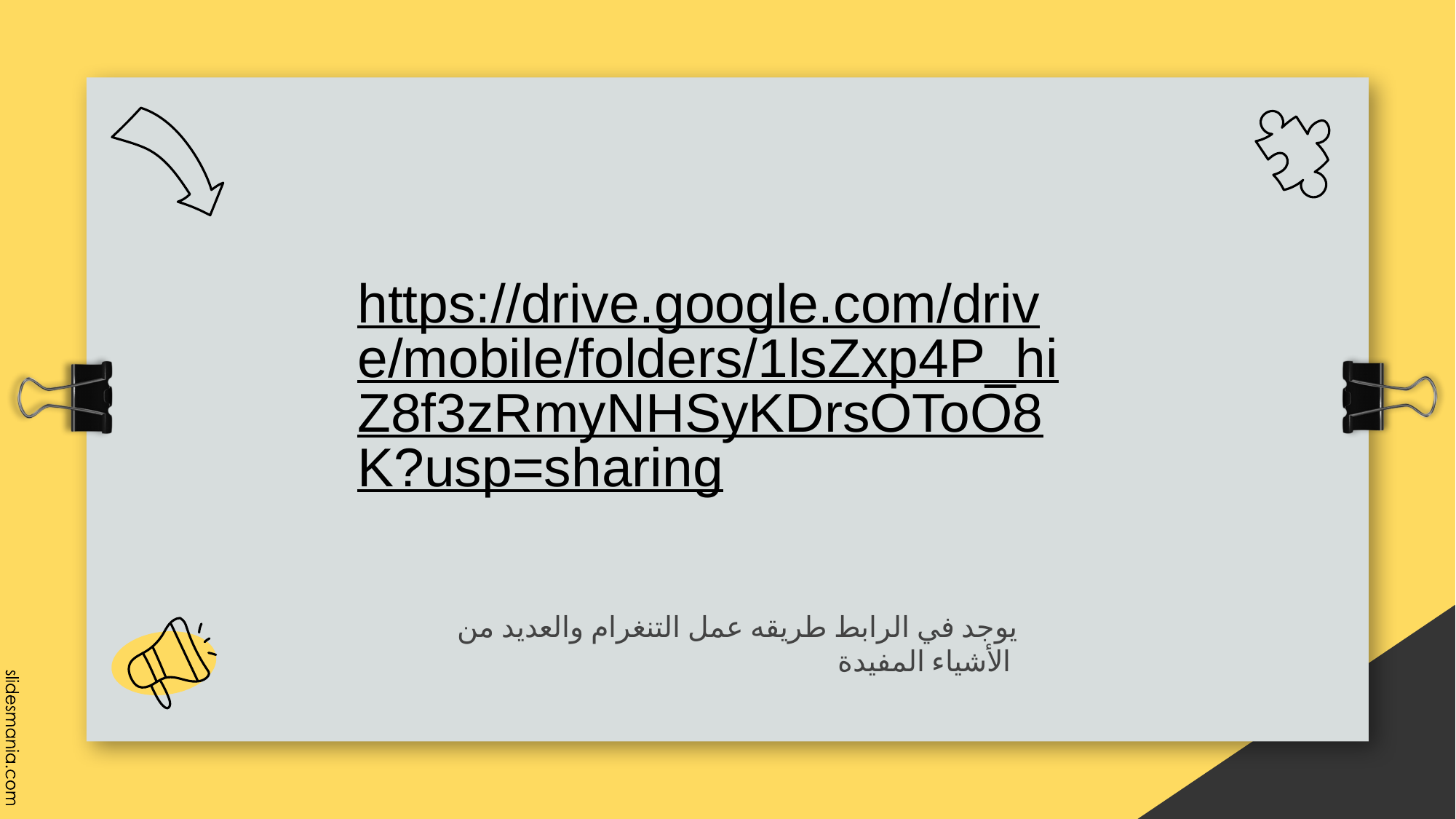

https://drive.google.com/drive/mobile/folders/1lsZxp4P_hiZ8f3zRmyNHSyKDrsOToO8K?usp=sharing

يوجد في الرابط طريقه عمل التنغرام والعديد من الأشياء المفيدة